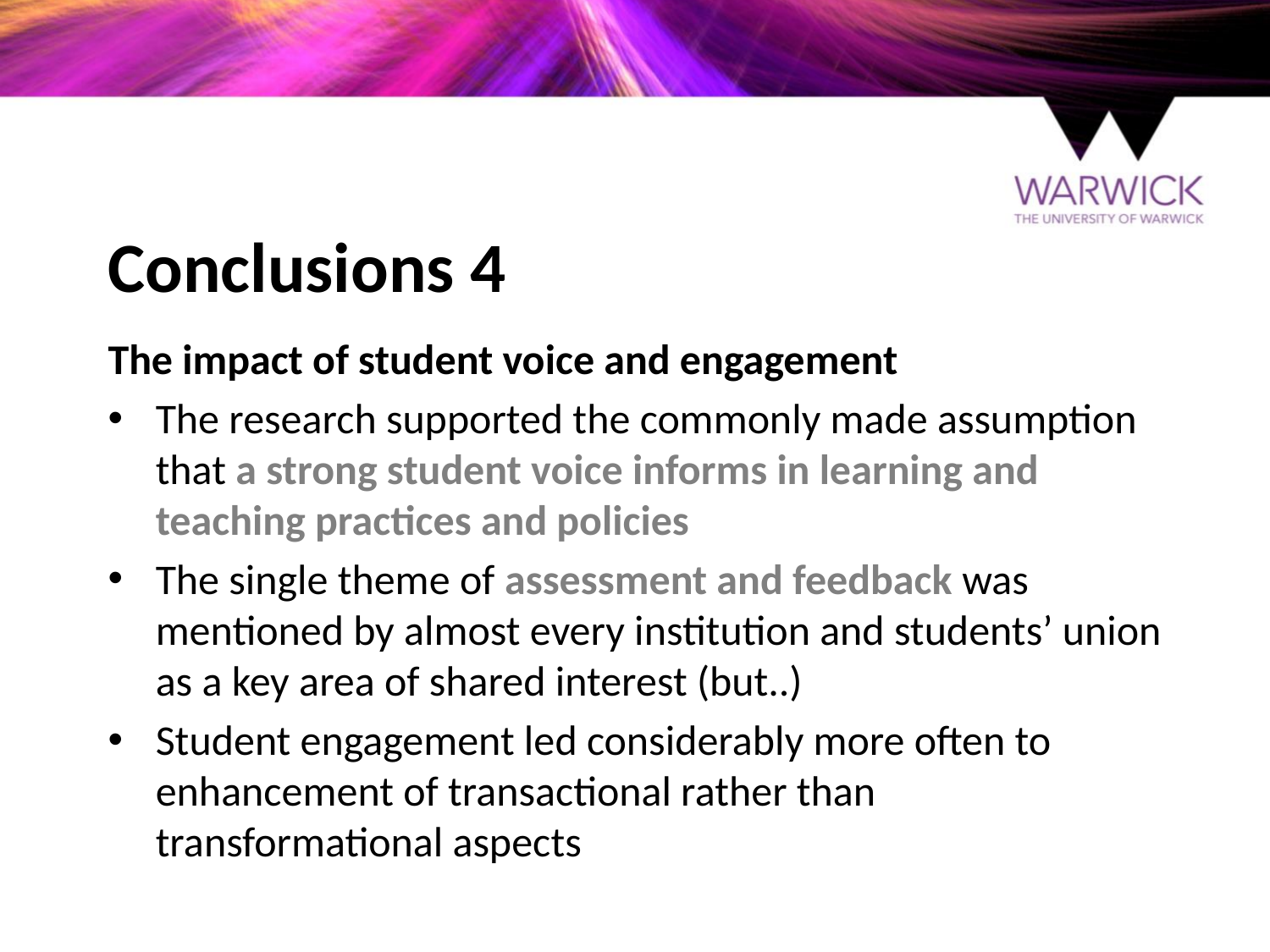

# Conclusions 4
The impact of student voice and engagement
The research supported the commonly made assumption that a strong student voice informs in learning and teaching practices and policies
The single theme of assessment and feedback was mentioned by almost every institution and students’ union as a key area of shared interest (but..)
Student engagement led considerably more often to enhancement of transactional rather than transformational aspects